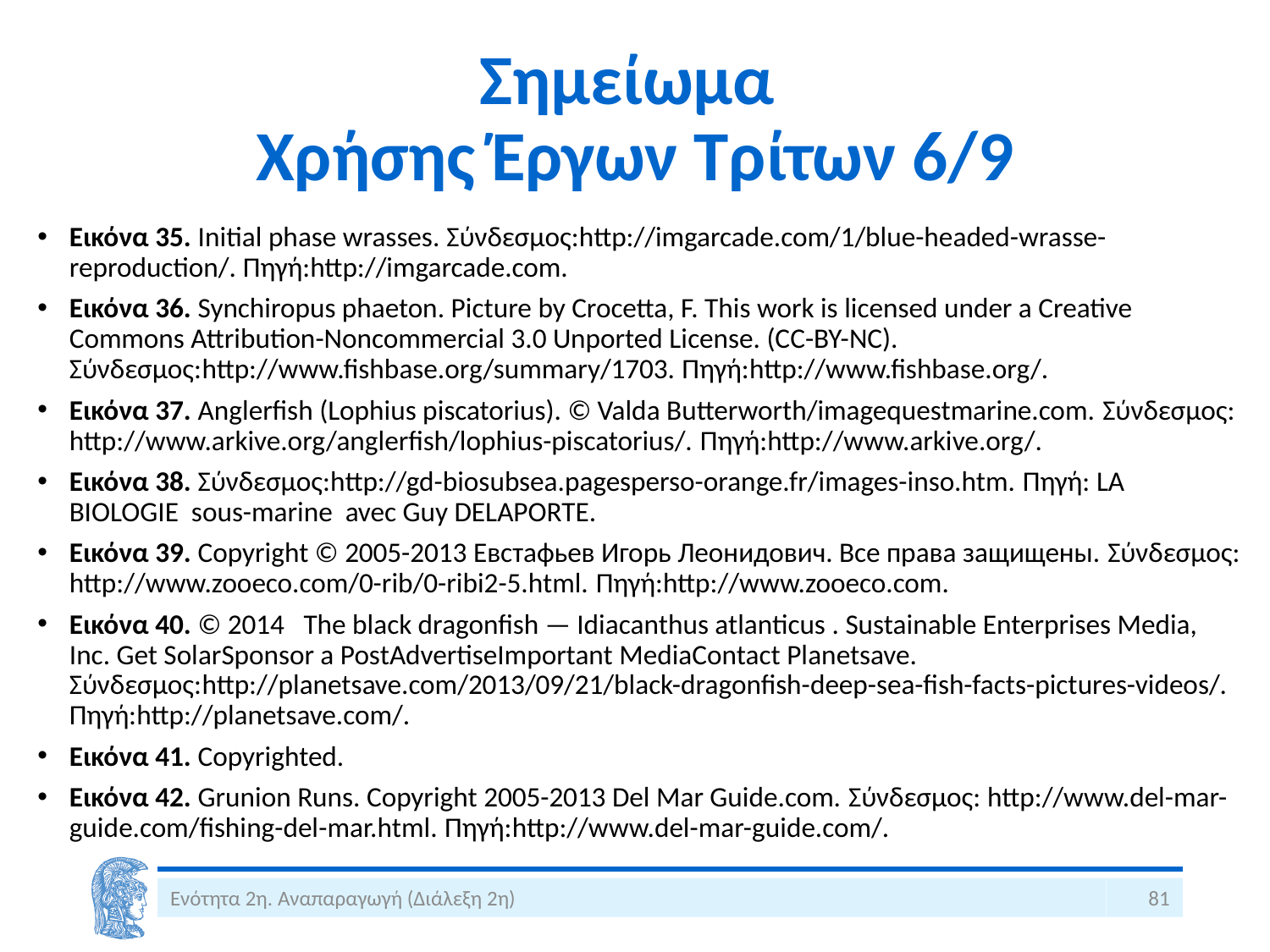

# Σημείωμα Χρήσης Έργων Τρίτων 6/9
Εικόνα 35. Initial phase wrasses. Σύνδεσμος:http://imgarcade.com/1/blue-headed-wrasse-reproduction/. Πηγή:http://imgarcade.com.
Εικόνα 36. Synchiropus phaeton. Picture by Crocetta, F. This work is licensed under a Creative Commons Attribution-Noncommercial 3.0 Unported License. (CC-BY-NC).  Σύνδεσμος:http://www.fishbase.org/summary/1703. Πηγή:http://www.fishbase.org/.
Εικόνα 37. Anglerfish (Lophius piscatorius). © Valda Butterworth/imagequestmarine.com. Σύνδεσμος: http://www.arkive.org/anglerfish/lophius-piscatorius/. Πηγή:http://www.arkive.org/.
Εικόνα 38. Σύνδεσμος:http://gd-biosubsea.pagesperso-orange.fr/images-inso.htm. Πηγή: LA  BIOLOGIE  sous-marine  avec Guy DELAPORTE.
Εικόνα 39. Copyright © 2005-2013 Евстафьев Игорь Леонидович. Все права защищены. Σύνδεσμος: http://www.zooeco.com/0-rib/0-ribi2-5.html. Πηγή:http://www.zooeco.com.
Εικόνα 40. © 2014   The black dragonfish — Idiacanthus atlanticus . Sustainable Enterprises Media, Inc. Get SolarSponsor a PostAdvertiseImportant MediaContact Planetsave. Σύνδεσμος:http://planetsave.com/2013/09/21/black-dragonfish-deep-sea-fish-facts-pictures-videos/.  Πηγή:http://planetsave.com/.
Εικόνα 41. Copyrighted.
Εικόνα 42. Grunion Runs. Copyright 2005-2013 Del Mar Guide.com. Σύνδεσμος: http://www.del-mar-guide.com/fishing-del-mar.html. Πηγή:http://www.del-mar-guide.com/.

Ενότητα 2η. Αναπαραγωγή (Διάλεξη 2η)
81